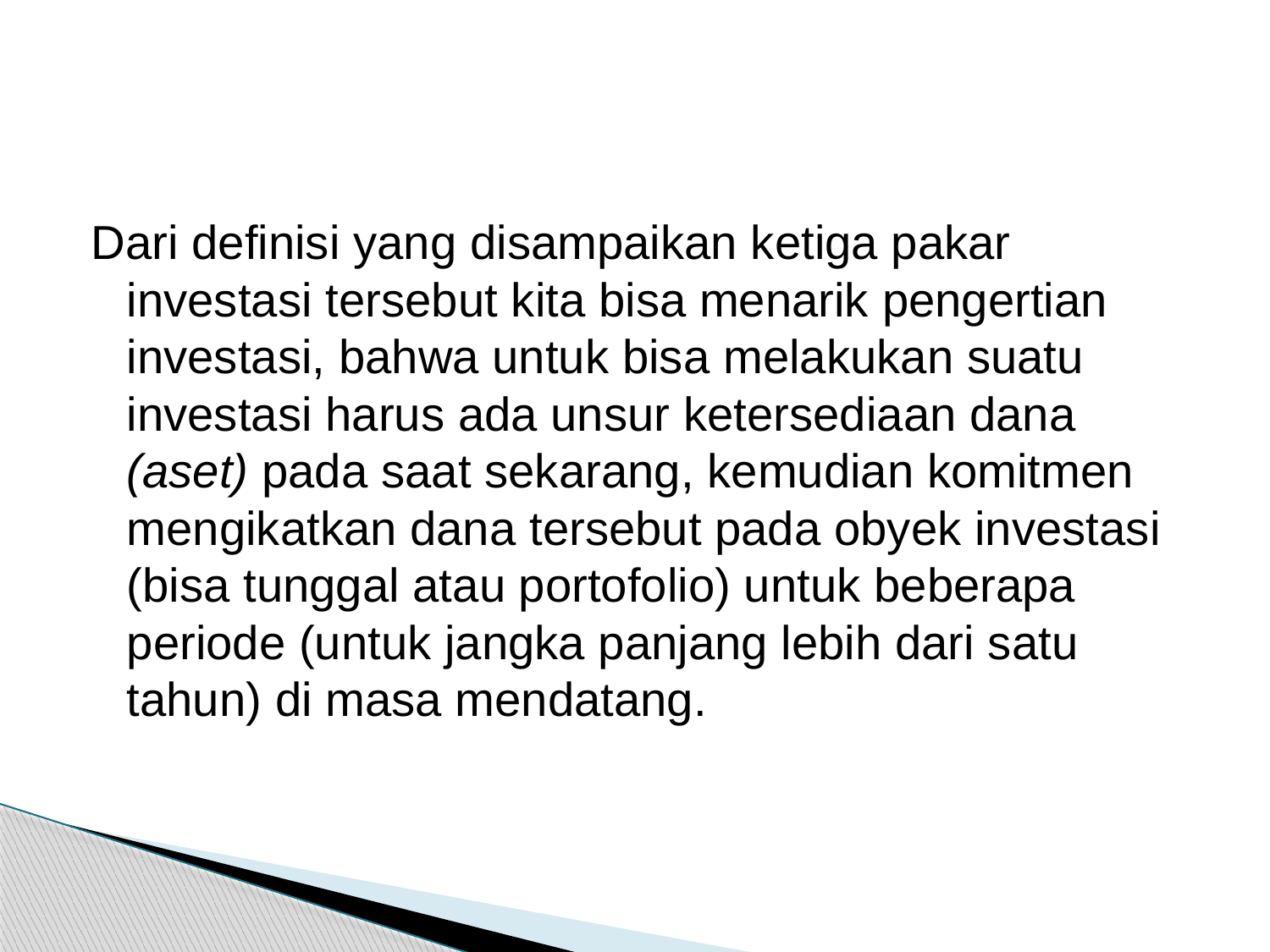

#
Dari definisi yang disampaikan ketiga pakar investasi tersebut kita bisa menarik pengertian investasi, bahwa untuk bisa melakukan suatu investasi harus ada unsur ketersediaan dana (aset) pada saat sekarang, kemudian komitmen mengikatkan dana tersebut pada obyek investasi (bisa tunggal atau portofolio) untuk beberapa periode (untuk jangka panjang lebih dari satu tahun) di masa mendatang.